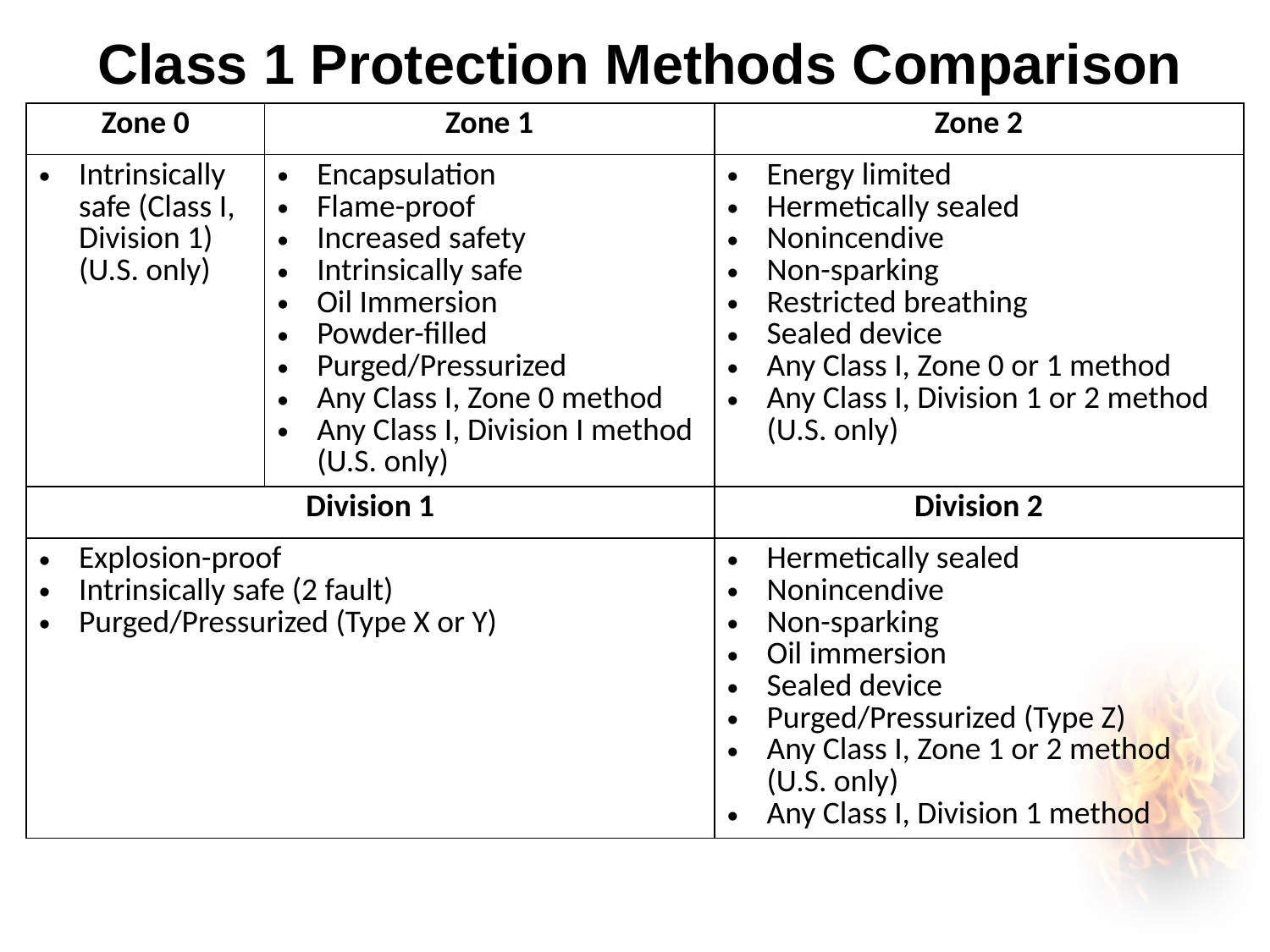

# Class 1 Protection Methods Comparison
1910.119(d)
68.65
| Zone 0 | Zone 1 | Zone 2 |
| --- | --- | --- |
| Intrinsically safe (Class I, Division 1) (U.S. only) | Encapsulation Flame-proof Increased safety Intrinsically safe Oil Immersion Powder-filled Purged/Pressurized Any Class I, Zone 0 method Any Class I, Division I method (U.S. only) | Energy limited Hermetically sealed Nonincendive Non-sparking Restricted breathing Sealed device Any Class I, Zone 0 or 1 method Any Class I, Division 1 or 2 method (U.S. only) |
| Division 1 |  | Division 2 |
| Explosion-proof Intrinsically safe (2 fault) Purged/Pressurized (Type X or Y) |  | Hermetically sealed Nonincendive Non-sparking Oil immersion Sealed device Purged/Pressurized (Type Z) Any Class I, Zone 1 or 2 method (U.S. only) Any Class I, Division 1 method |